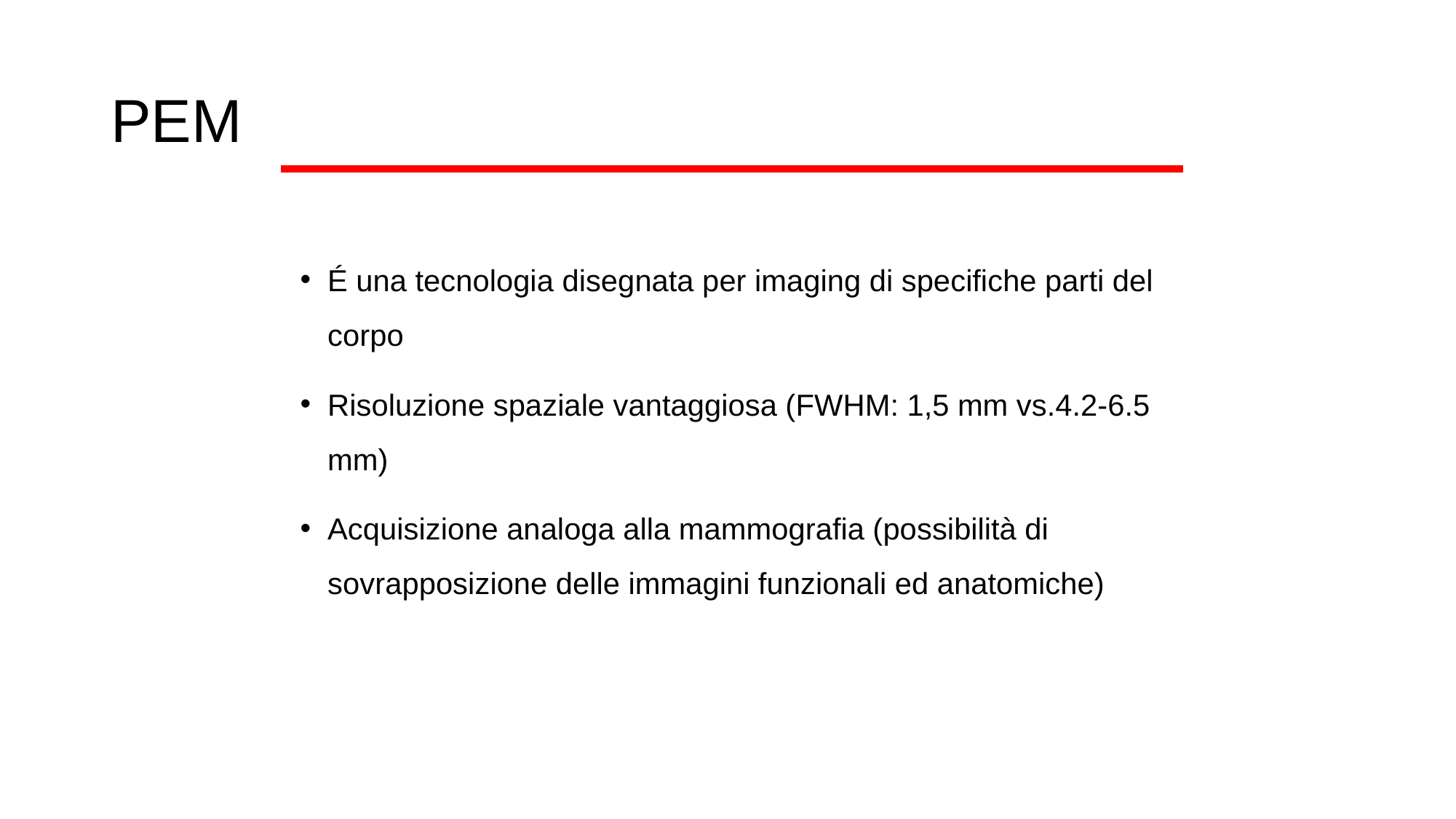

# PEM
É una tecnologia disegnata per imaging di specifiche parti del corpo
Risoluzione spaziale vantaggiosa (FWHM: 1,5 mm vs.4.2-6.5 mm)
Acquisizione analoga alla mammografia (possibilità di sovrapposizione delle immagini funzionali ed anatomiche)